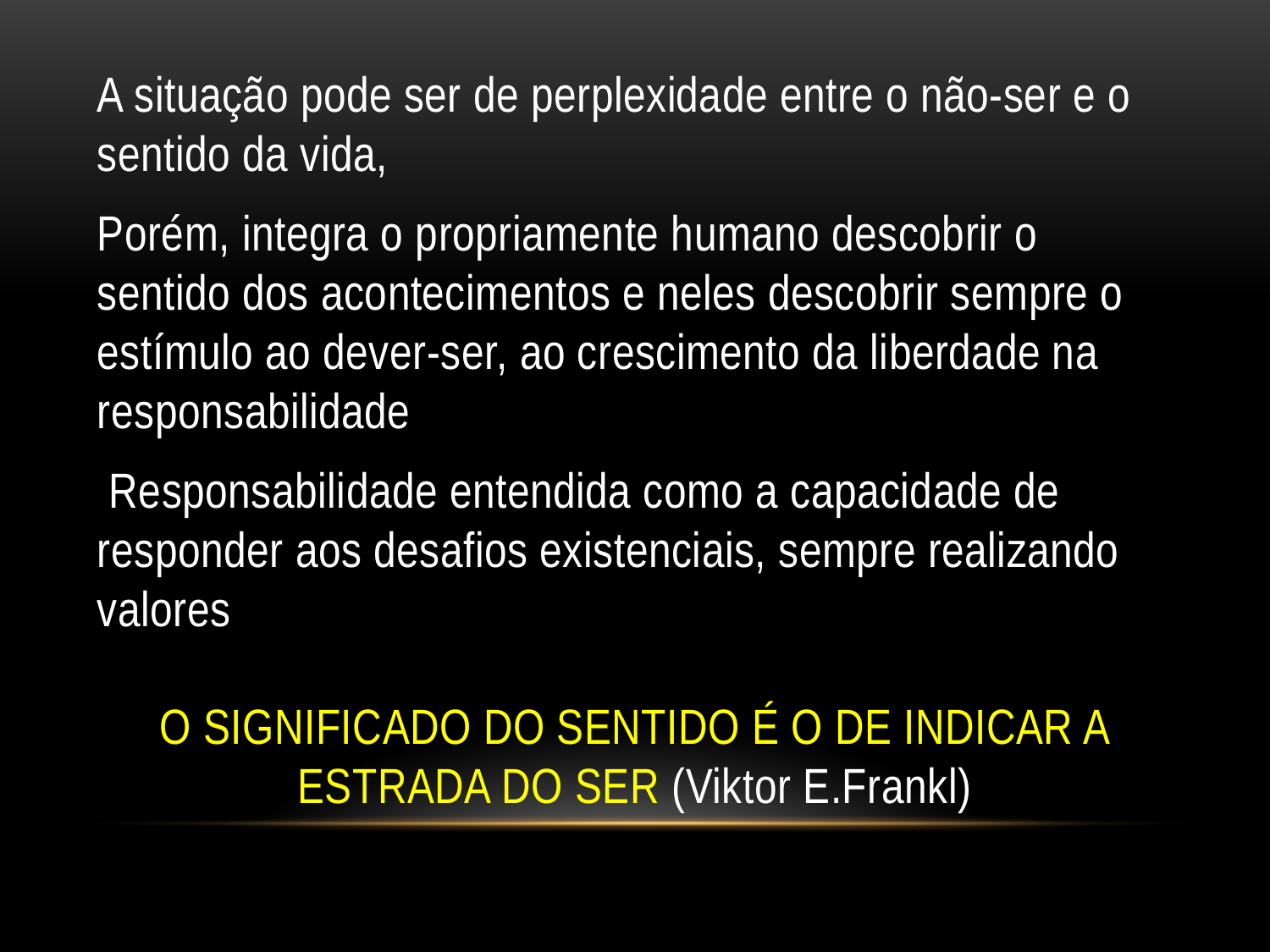

A situação pode ser de perplexidade entre o não-ser e o sentido da vida,
Porém, integra o propriamente humano descobrir o sentido dos acontecimentos e neles descobrir sempre o estímulo ao dever-ser, ao crescimento da liberdade na responsabilidade
 Responsabilidade entendida como a capacidade de responder aos desafios existenciais, sempre realizando valores

O SIGNIFICADO DO SENTIDO É O DE INDICAR A ESTRADA DO SER (Viktor E.Frankl)